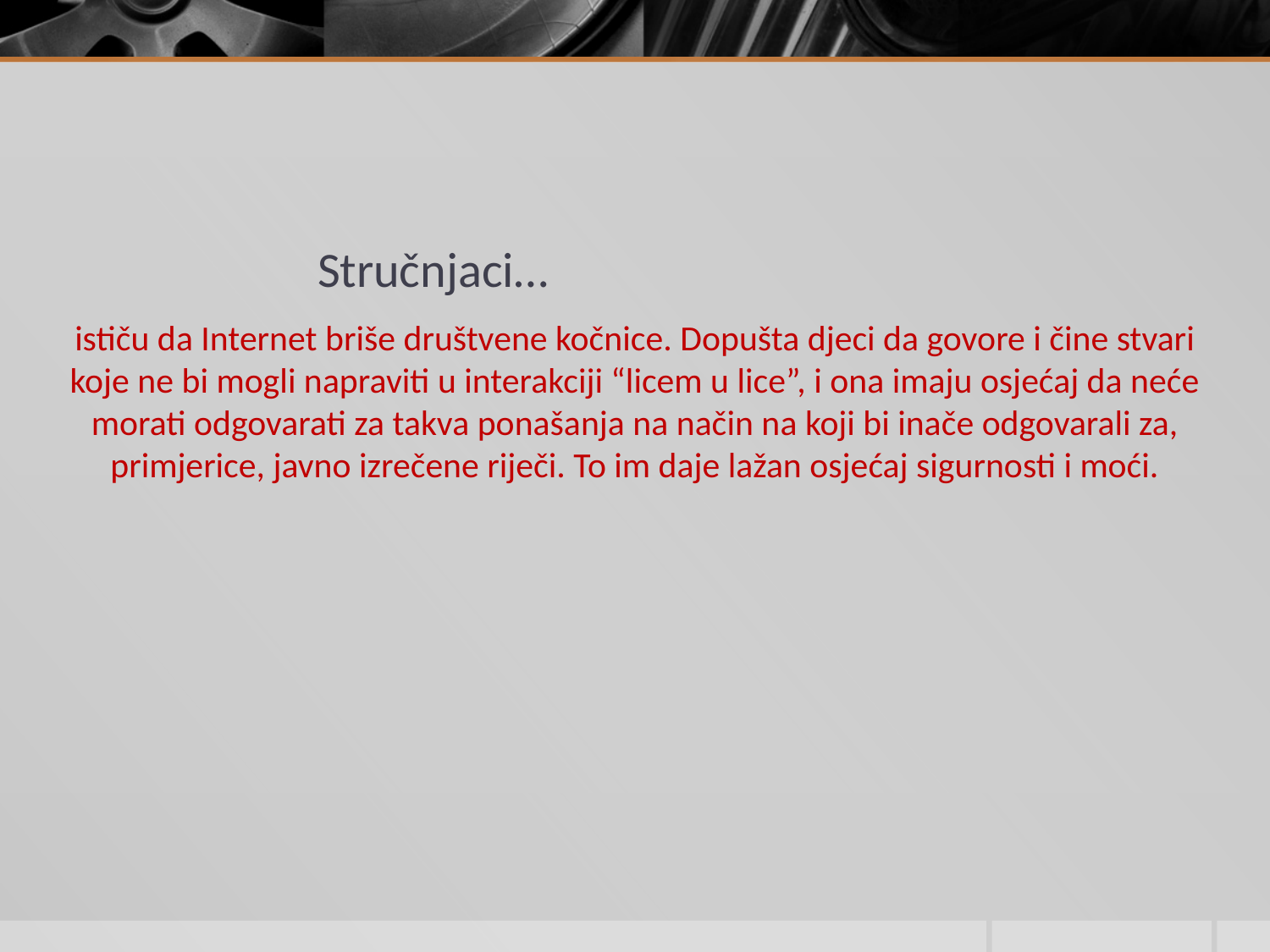

Stručnjaci…
ističu da Internet briše društvene kočnice. Dopušta djeci da govore i čine stvari koje ne bi mogli napraviti u interakciji “licem u lice”, i ona imaju osjećaj da neće morati odgovarati za takva ponašanja na način na koji bi inače odgovarali za, primjerice, javno izrečene riječi. To im daje lažan osjećaj sigurnosti i moći.